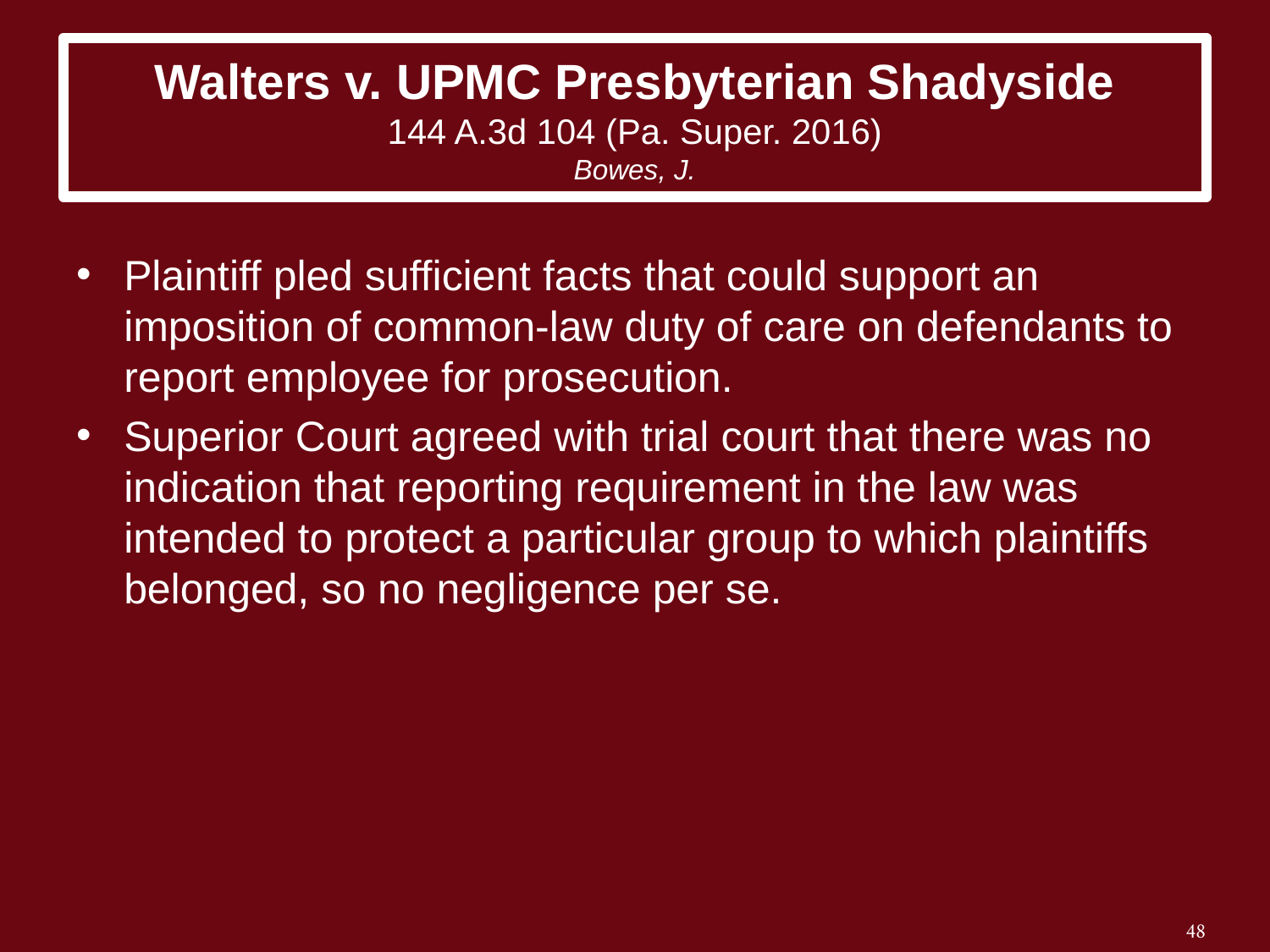

# Walters v. UPMC Presbyterian Shadyside 144 A.3d 104 (Pa. Super. 2016) Bowes, J.
Plaintiff pled sufficient facts that could support an imposition of common-law duty of care on defendants to report employee for prosecution.
Superior Court agreed with trial court that there was no indication that reporting requirement in the law was intended to protect a particular group to which plaintiffs belonged, so no negligence per se.

48